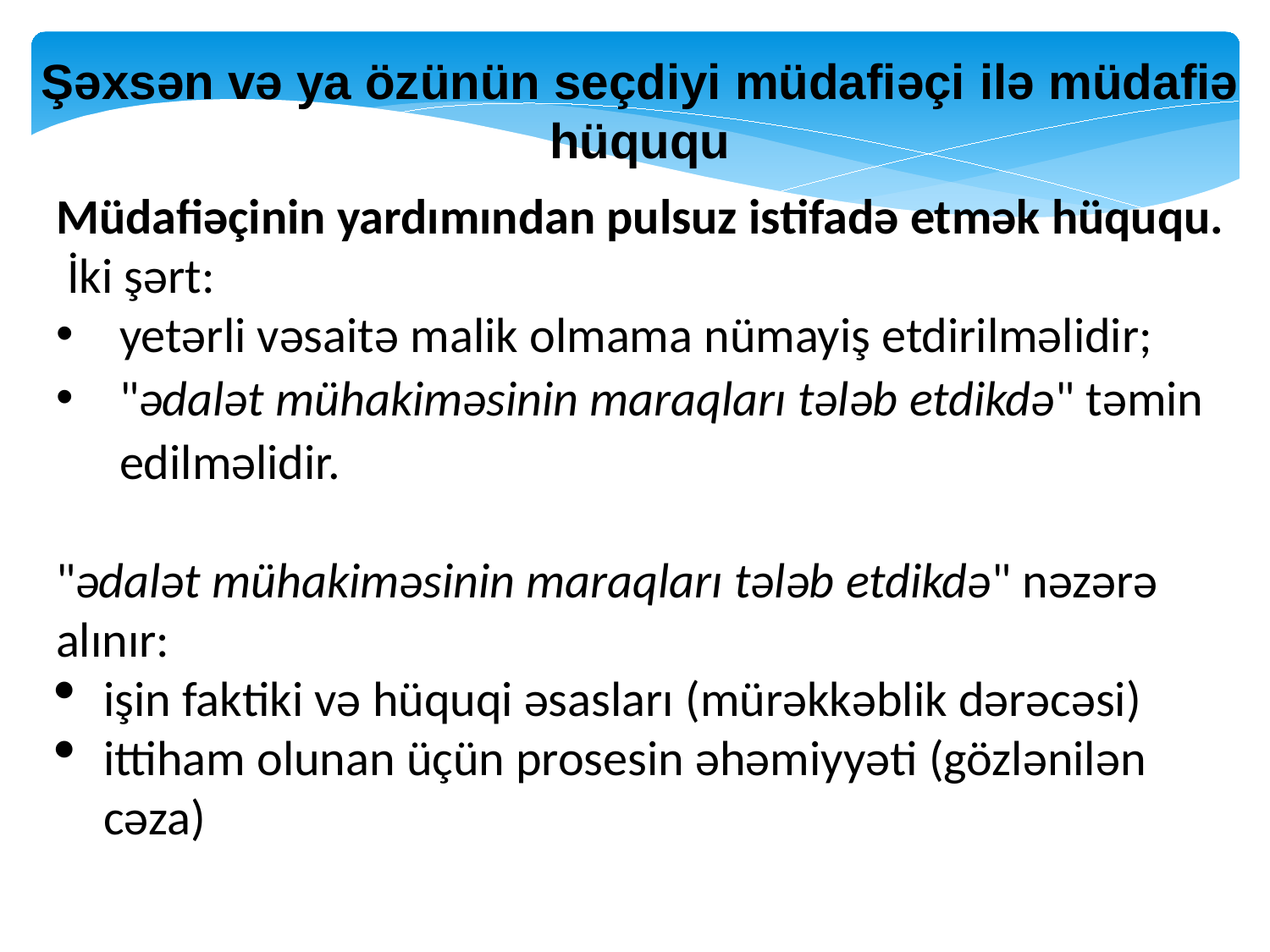

Şəxsən və ya özünün seçdiyi müdafiəçi ilə müdafiə hüququ
Müdafiəçinin yardımından pulsuz istifadə etmək hüququ.
 İki şərt:
yetərli vəsaitə malik olmama nümayiş etdirilməlidir;
"ədalət mühakiməsinin maraqları tələb etdikdə" təmin edilməlidir.

"ədalət mühakiməsinin maraqları tələb etdikdə" nəzərə alınır:
işin faktiki və hüquqi əsasları (mürəkkəblik dərəcəsi)
ittiham olunan üçün prosesin əhəmiyyəti (gözlənilən cəza)